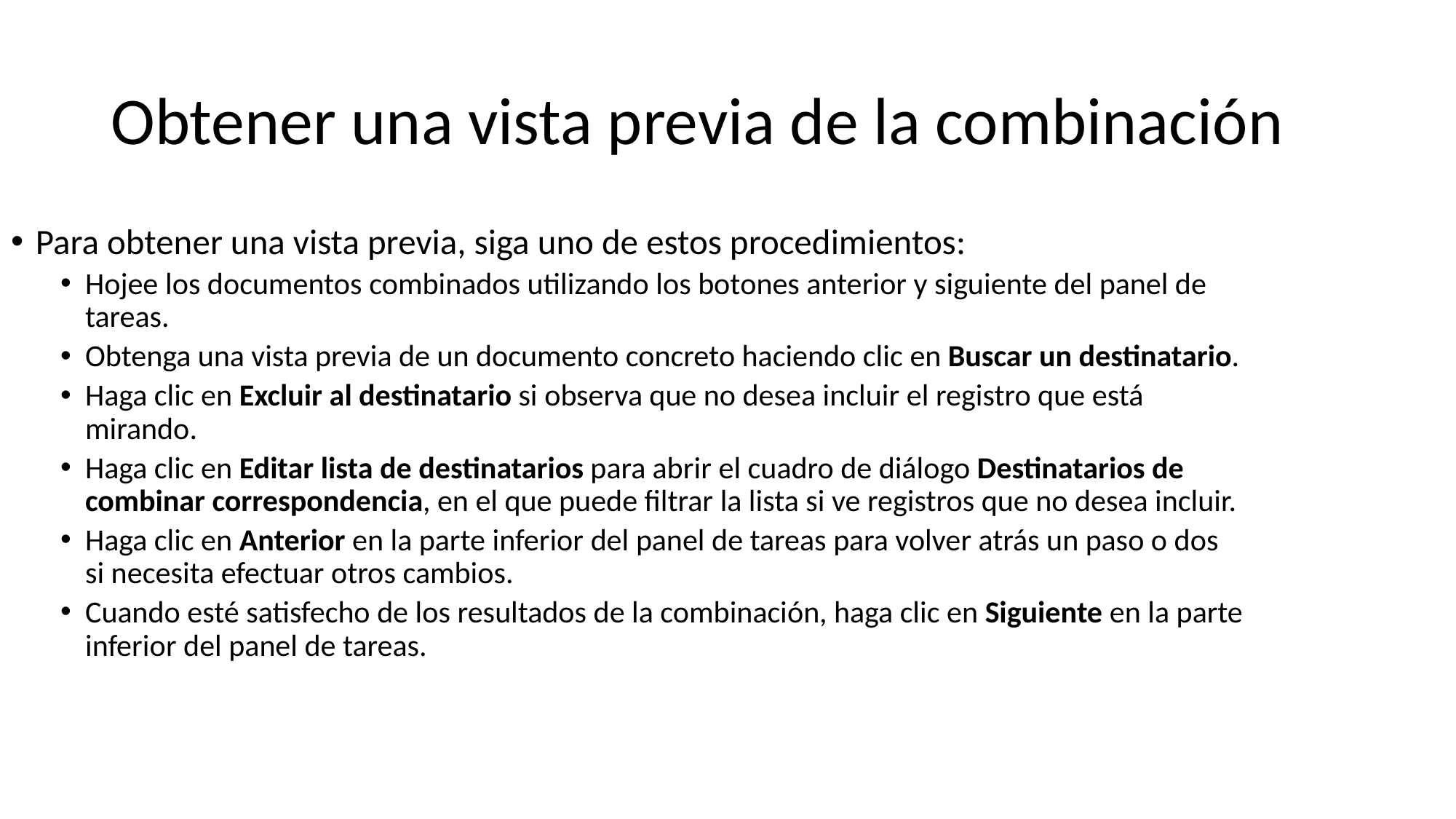

# Obtener una vista previa de la combinación
Para obtener una vista previa, siga uno de estos procedimientos:
Hojee los documentos combinados utilizando los botones anterior y siguiente del panel de tareas.
Obtenga una vista previa de un documento concreto haciendo clic en Buscar un destinatario.
Haga clic en Excluir al destinatario si observa que no desea incluir el registro que está mirando.
Haga clic en Editar lista de destinatarios para abrir el cuadro de diálogo Destinatarios de combinar correspondencia, en el que puede filtrar la lista si ve registros que no desea incluir.
Haga clic en Anterior en la parte inferior del panel de tareas para volver atrás un paso o dos si necesita efectuar otros cambios.
Cuando esté satisfecho de los resultados de la combinación, haga clic en Siguiente en la parte inferior del panel de tareas.